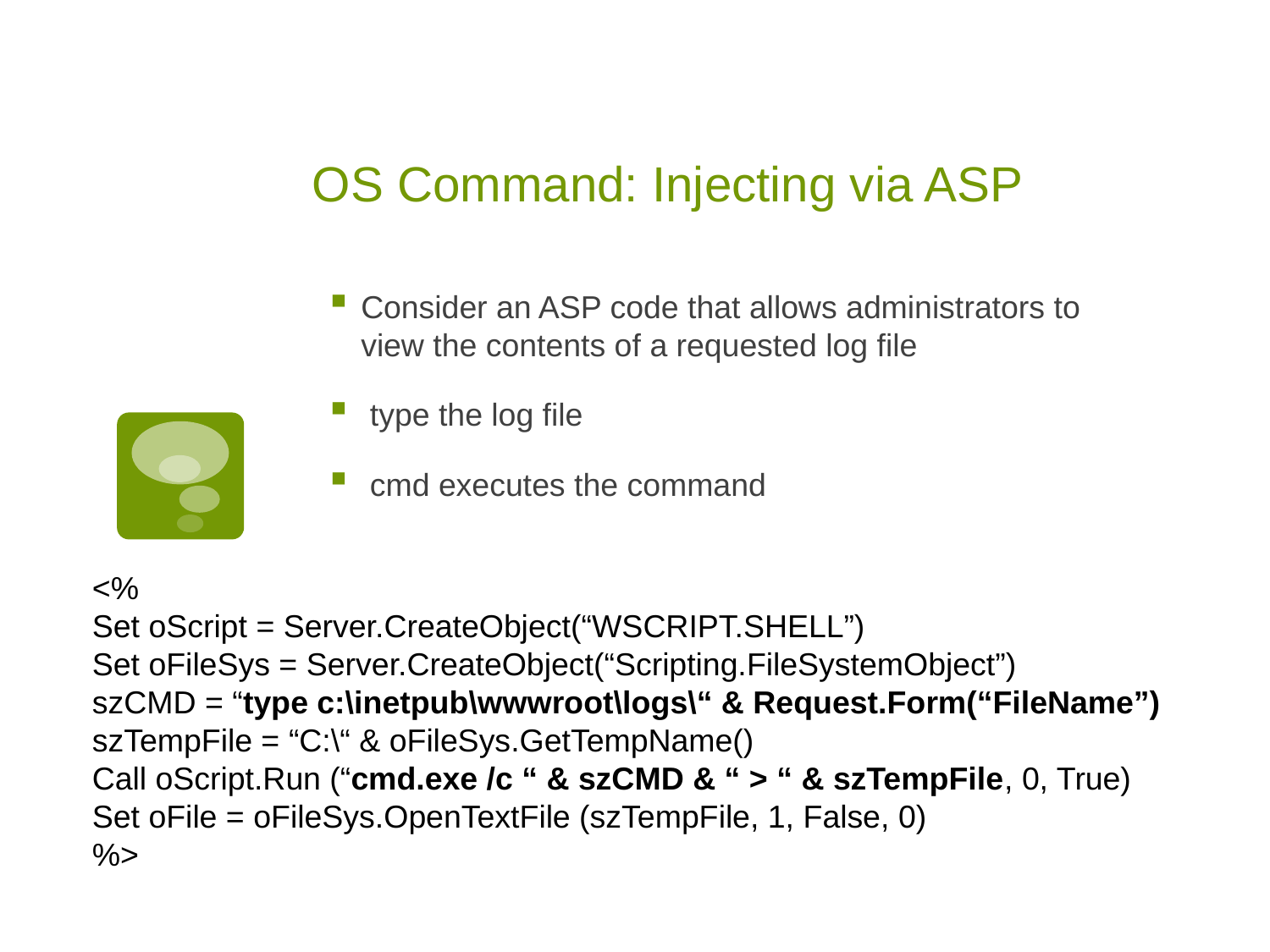

# OS Command: Injecting via ASP
Consider an ASP code that allows administrators to view the contents of a requested log file
 type the log file
 cmd executes the command

<%
Set oScript = Server.CreateObject(“WSCRIPT.SHELL”)
Set oFileSys = Server.CreateObject(“Scripting.FileSystemObject”)
szCMD = “type c:\inetpub\wwwroot\logs\“ & Request.Form(“FileName”)
szTempFile = “C:\“ & oFileSys.GetTempName()
Call oScript.Run (“cmd.exe /c “ & szCMD & “ > “ & szTempFile, 0, True)
Set oFile = oFileSys.OpenTextFile (szTempFile, 1, False, 0)
%>